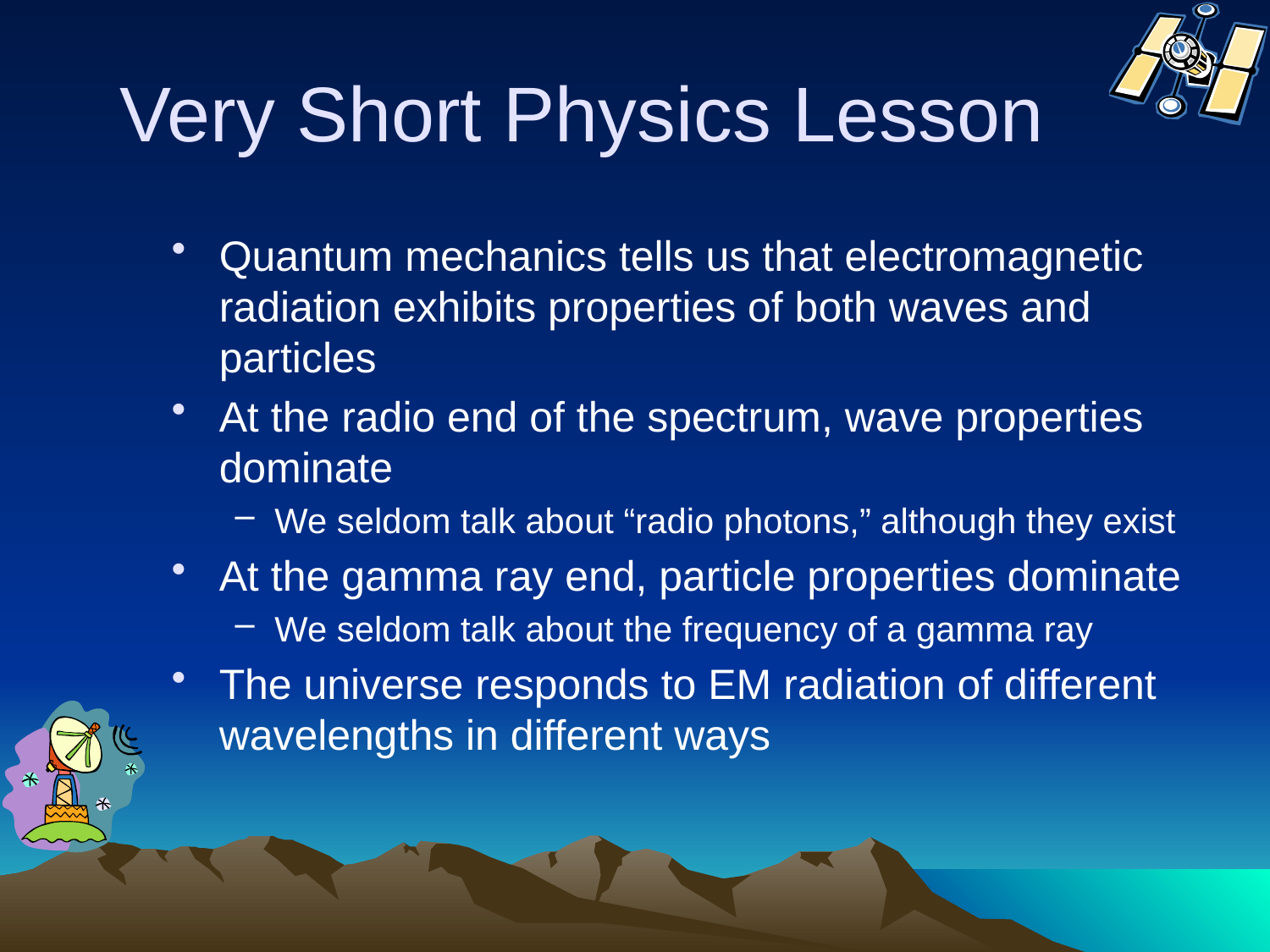

# Very Short Physics Lesson
Quantum mechanics tells us that electromagnetic radiation exhibits properties of both waves and particles
At the radio end of the spectrum, wave properties dominate
We seldom talk about “radio photons,” although they exist
At the gamma ray end, particle properties dominate
We seldom talk about the frequency of a gamma ray
The universe responds to EM radiation of different wavelengths in different ways